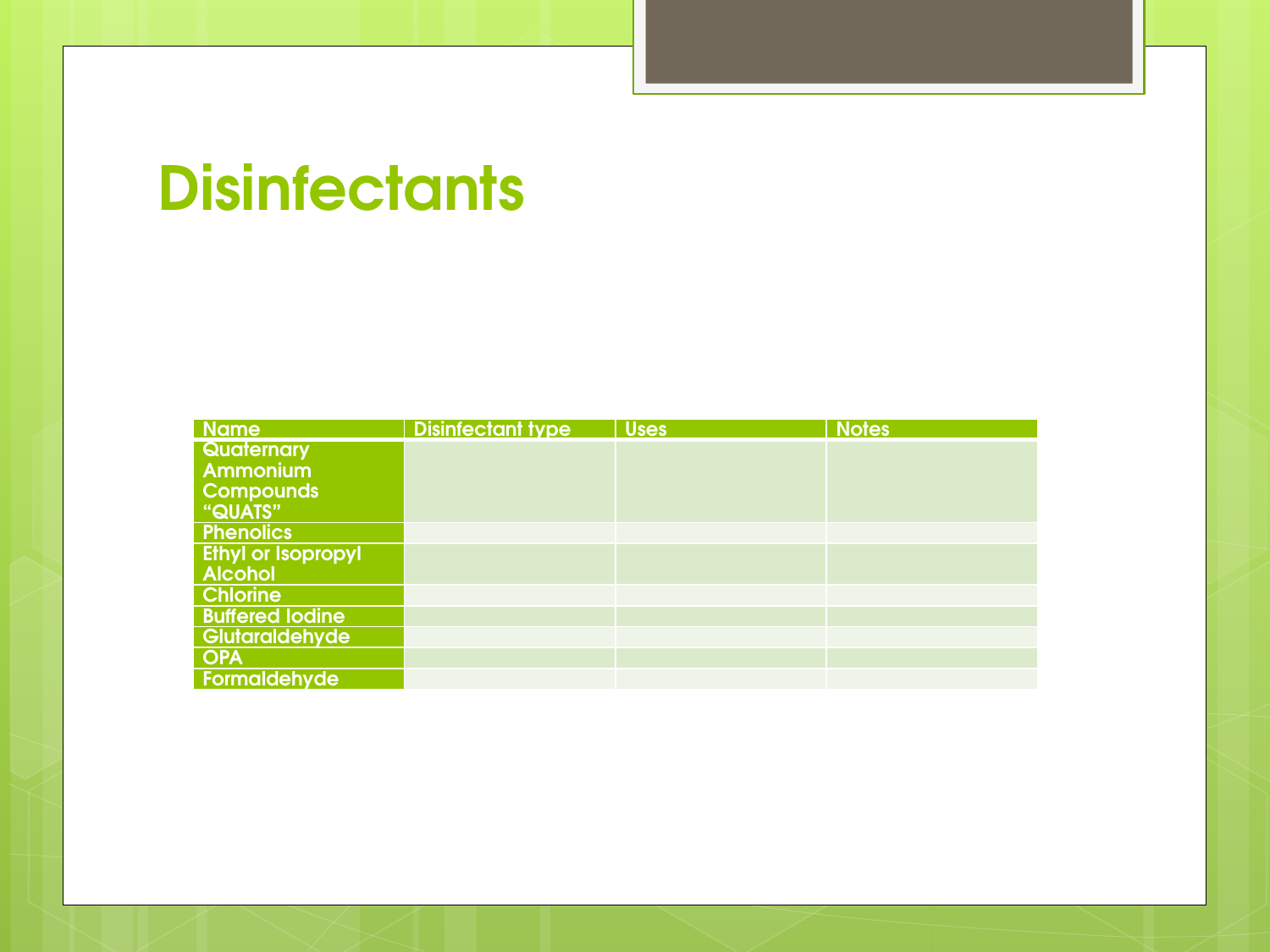

# Disinfectants
| Name | Disinfectant type | Uses | Notes |
| --- | --- | --- | --- |
| Quaternary Ammonium Compounds “QUATS” |  |  |  |
| Phenolics |  |  |  |
| Ethyl or Isopropyl Alcohol |  |  |  |
| Chlorine |  |  |  |
| Buffered Iodine |  |  |  |
| Glutaraldehyde |  |  |  |
| OPA |  |  |  |
| Formaldehyde |  |  |  |